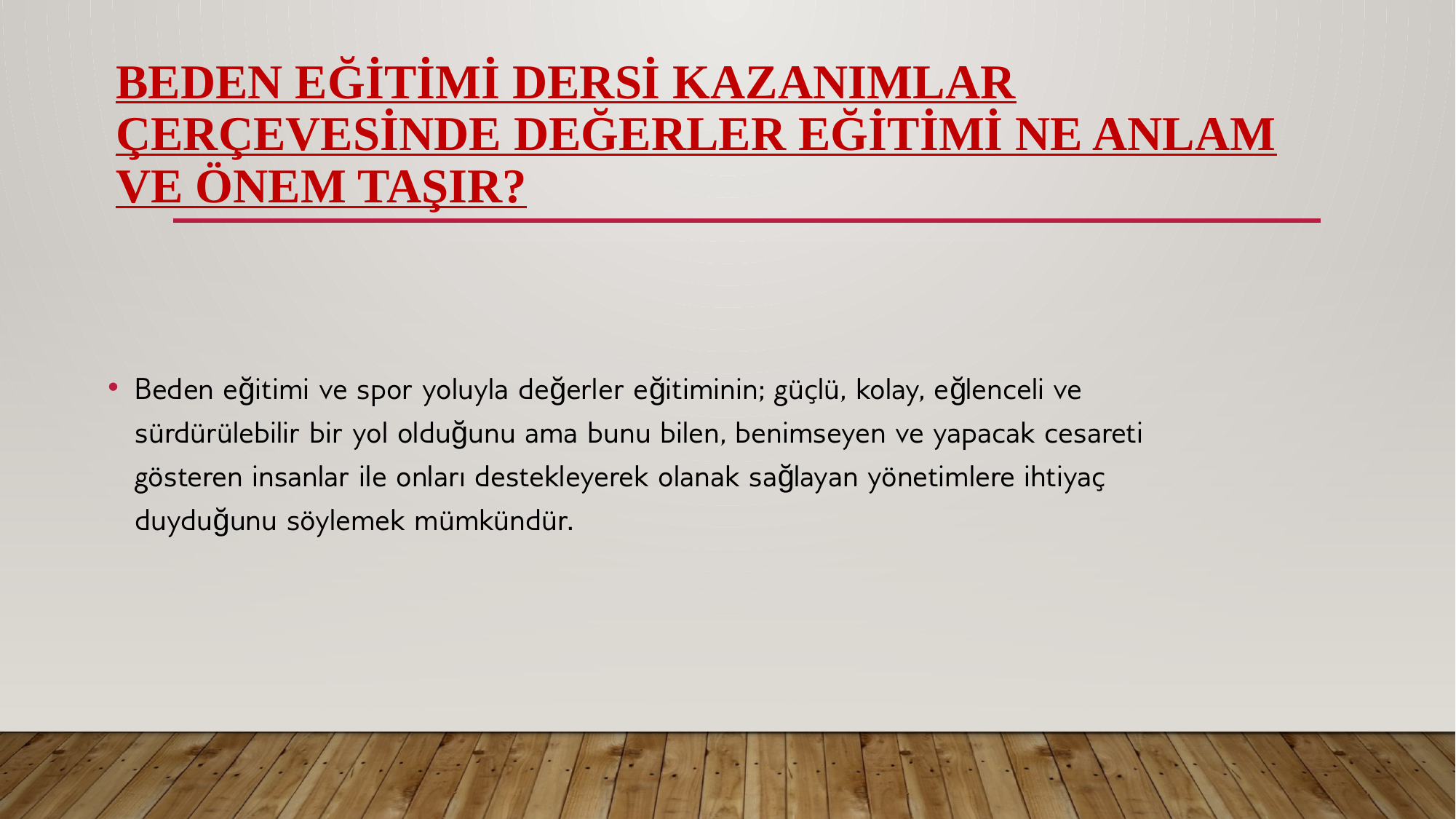

# Beden Eğitimi Dersi Kazanımlar Çerçevesinde Değerler Eğitimi Ne Anlam ve Önem Taşır?
Beden eğitimi ve spor yoluyla değerler eğitiminin; güçlü, kolay, eğlenceli ve sürdürülebilir bir yol olduğunu ama bunu bilen, benimseyen ve yapacak cesareti gösteren insanlar ile onları destekleyerek olanak sağlayan yönetimlere ihtiyaç duyduğunu söylemek mümkündür.